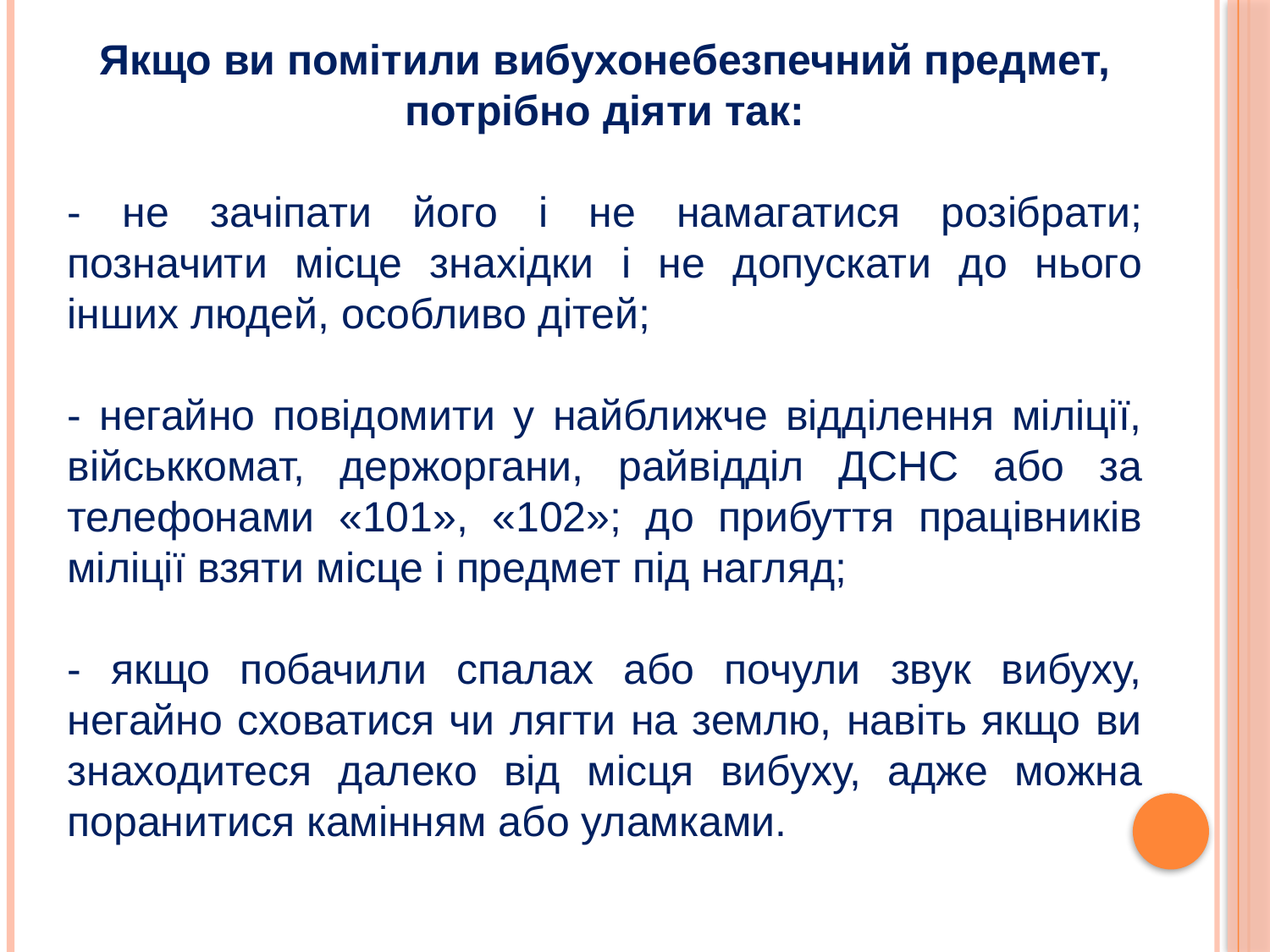

Якщо ви помітили вибухонебезпечний предмет, потрібно діяти так:

- не зачіпати його і не намагатися розібрати; позначити місце знахідки і не допускати до нього інших людей, особливо дітей;

- негайно повідомити у найближче відділення міліції, військкомат, держоргани, райвідділ ДСНС або за телефонами «101», «102»; до прибуття працівників міліції взяти місце і предмет під нагляд;

- якщо побачили спалах або почули звук вибуху, негайно сховатися чи лягти на землю, навіть якщо ви знаходитеся далеко від місця вибуху, адже можна поранитися камінням або уламками.